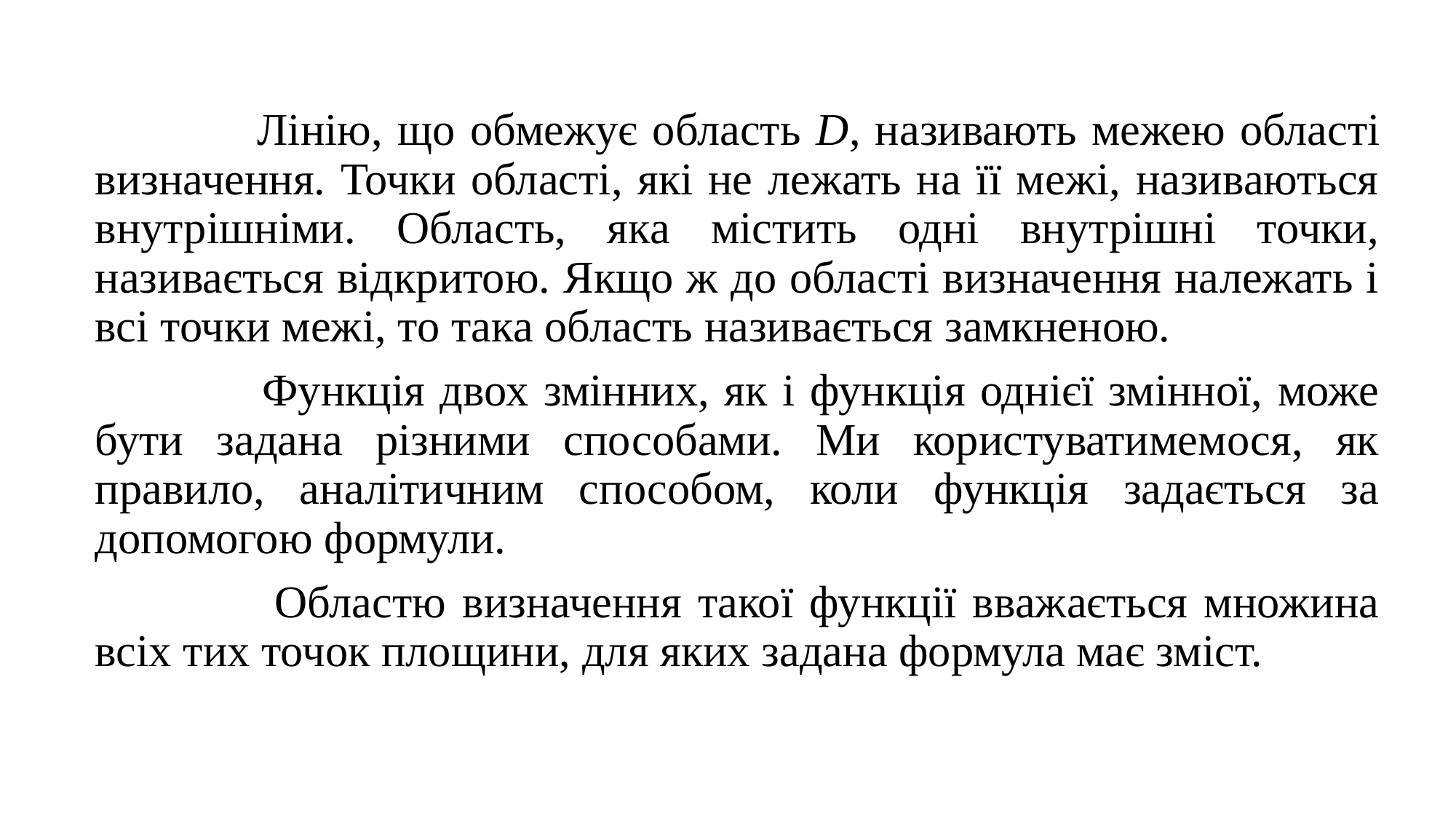

Лінію, що обмежує область D, називають межею області визначення. Точки області, які не лежать на її межі, називаються внутрішніми. Область, яка містить одні внутрішні точки, називається відкритою. Якщо ж до області визначення належать і всі точки межі, то така область називається замкненою.
           Функція двох змінних, як і функція однієї змінної, може бути задана різними способами. Ми користуватимемося, як правило, аналітичним способом, коли функція задається за допомогою формули.
           Областю визначення такої функції вважається множина всіх тих точок площини, для яких задана формула має зміст.